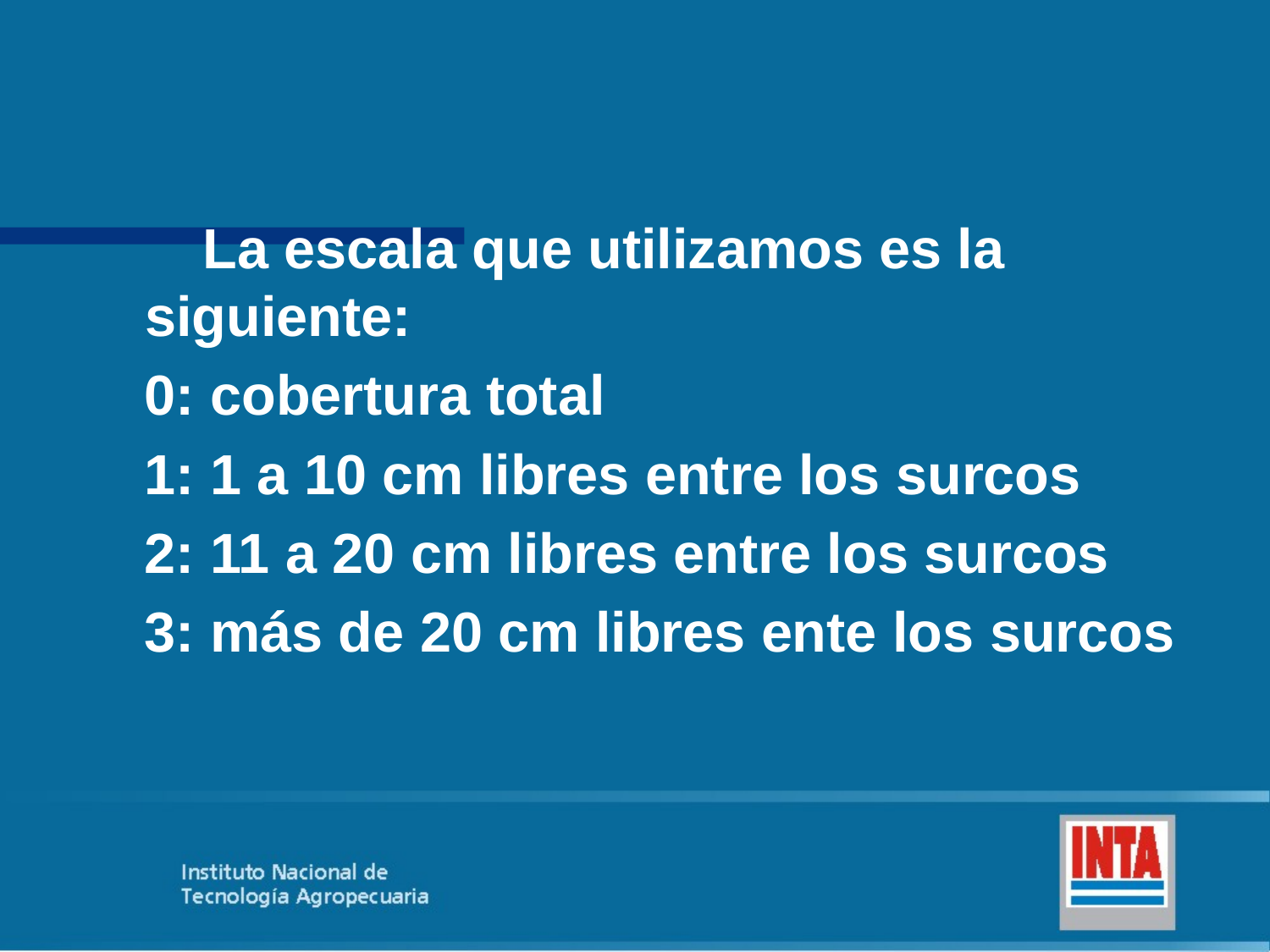

La escala que utilizamos es la siguiente:
   0: cobertura total
   1: 1 a 10 cm libres entre los surcos
   2: 11 a 20 cm libres entre los surcos
   3: más de 20 cm libres ente los surcos